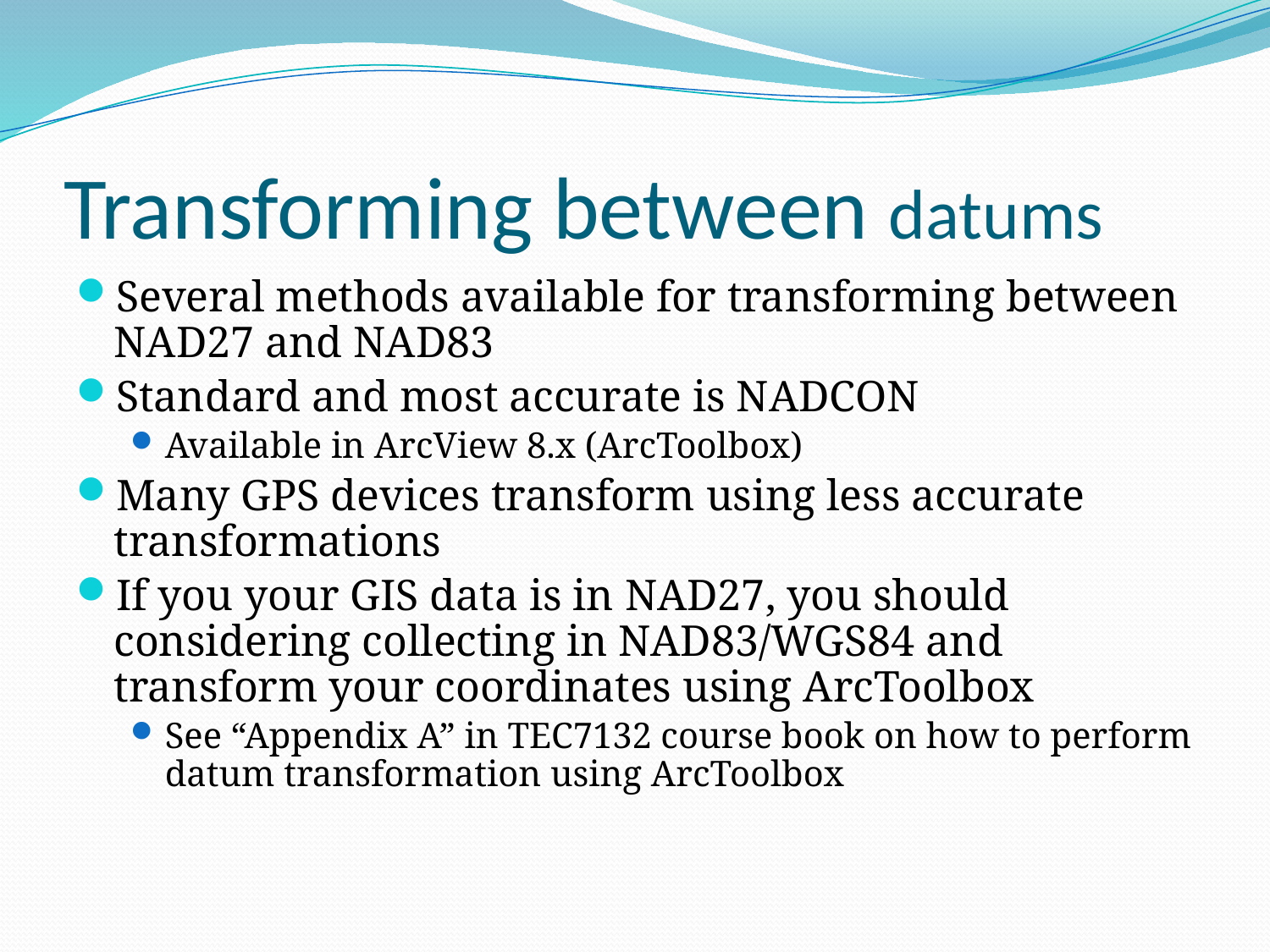

# Transforming between datums
Several methods available for transforming between NAD27 and NAD83
Standard and most accurate is NADCON
Available in ArcView 8.x (ArcToolbox)
Many GPS devices transform using less accurate transformations
If you your GIS data is in NAD27, you should considering collecting in NAD83/WGS84 and transform your coordinates using ArcToolbox
See “Appendix A” in TEC7132 course book on how to perform datum transformation using ArcToolbox